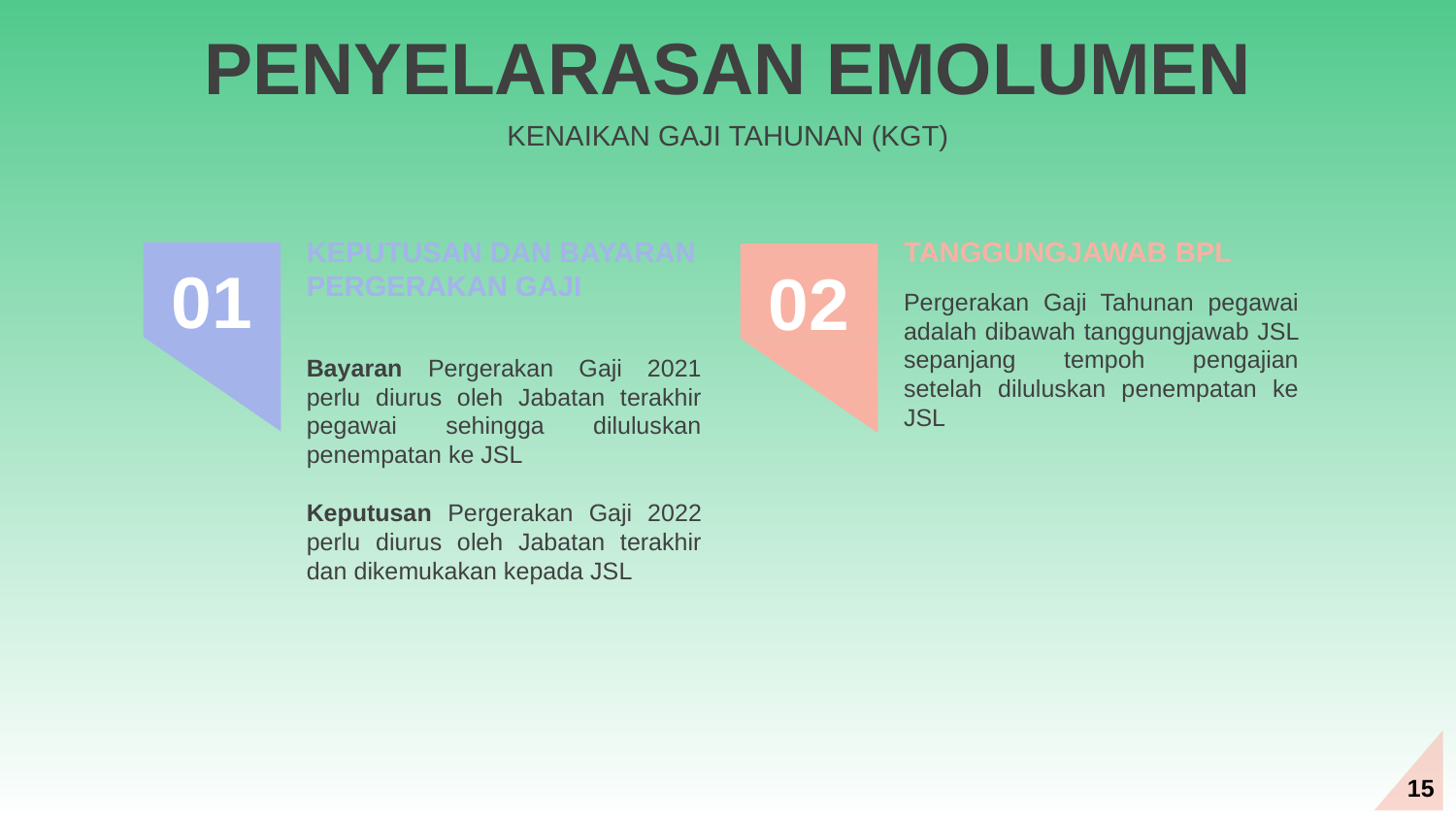

PENYELARASAN EMOLUMEN
KENAIKAN GAJI TAHUNAN (KGT)
KEPUTUSAN DAN BAYARAN PERGERAKAN GAJI
Bayaran Pergerakan Gaji 2021 perlu diurus oleh Jabatan terakhir pegawai sehingga diluluskan penempatan ke JSL

Keputusan Pergerakan Gaji 2022 perlu diurus oleh Jabatan terakhir dan dikemukakan kepada JSL

TANGGUNGJAWAB BPL
Pergerakan Gaji Tahunan pegawai adalah dibawah tanggungjawab JSL sepanjang tempoh pengajian setelah diluluskan penempatan ke JSL

01
02

15